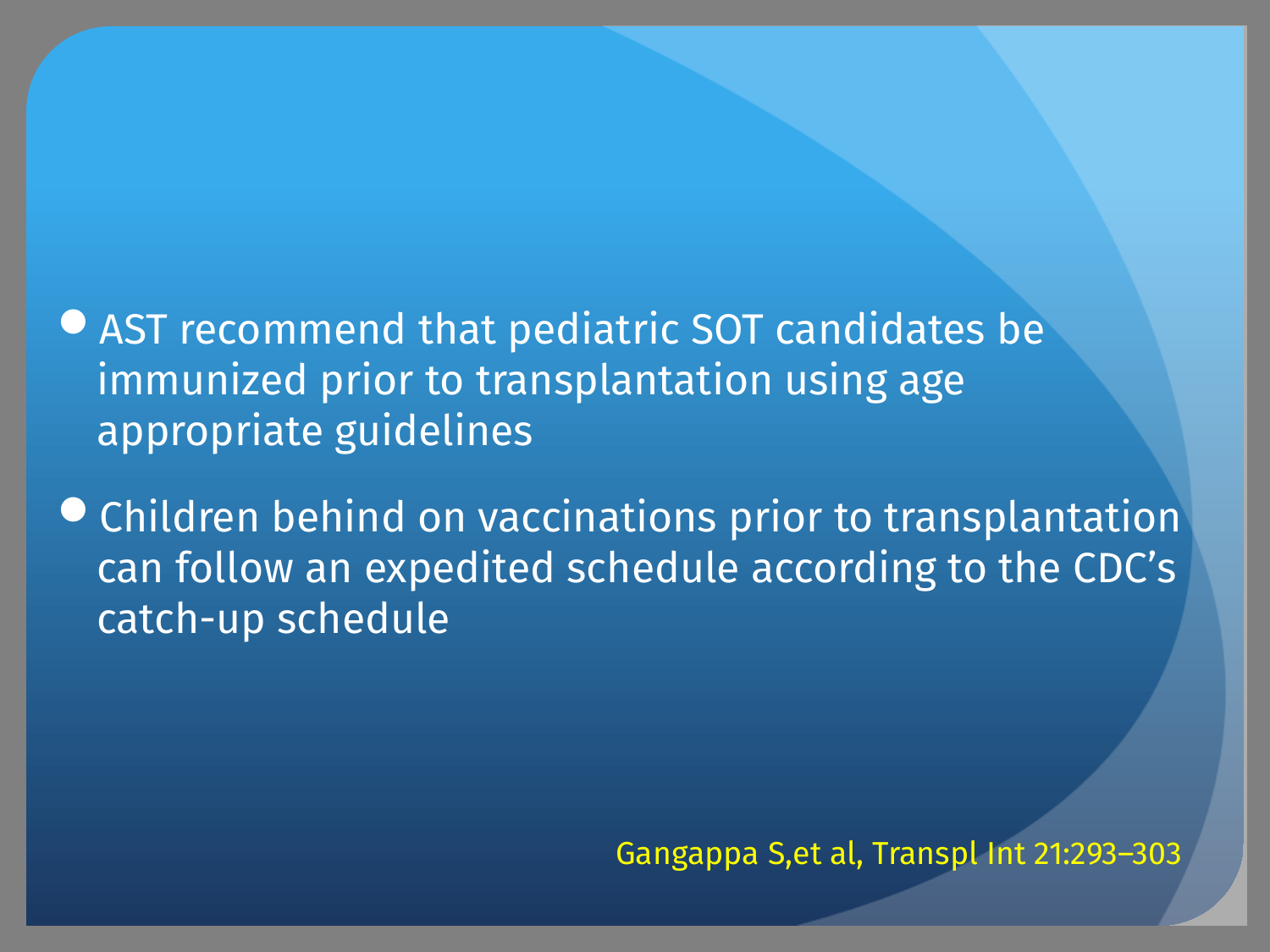

#
AST recommend that pediatric SOT candidates be immunized prior to transplantation using age appropriate guidelines
Children behind on vaccinations prior to transplantation can follow an expedited schedule according to the CDC’s catch-up schedule
Gangappa S,et al, Transpl Int 21:293–303